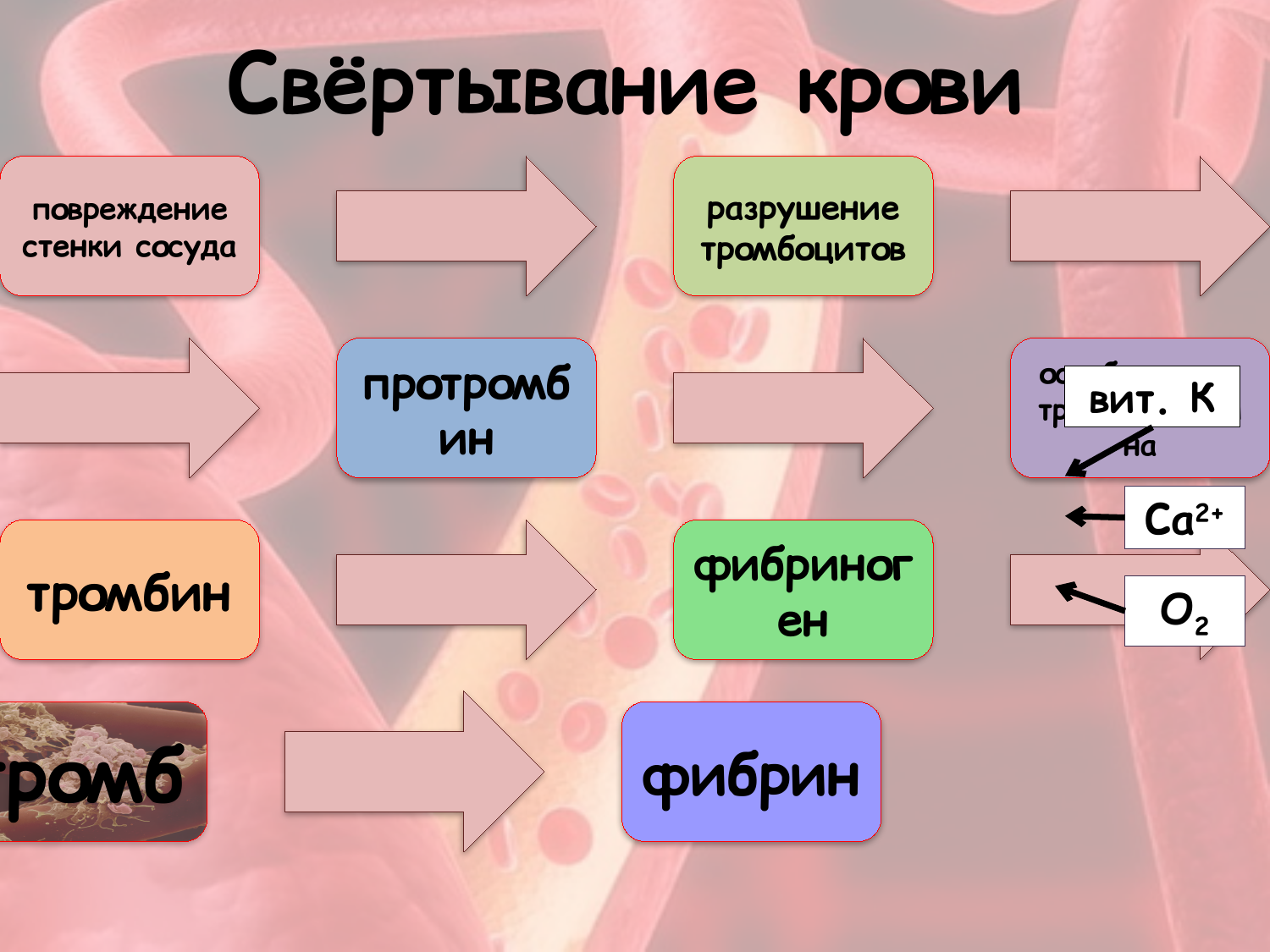

# Свёртывание крови
повреждение стенки сосуда
разрушение тромбоцитов
протромбин
тромбин
фибриноген
фибрин
тромб
вит. К
Са2+
О2